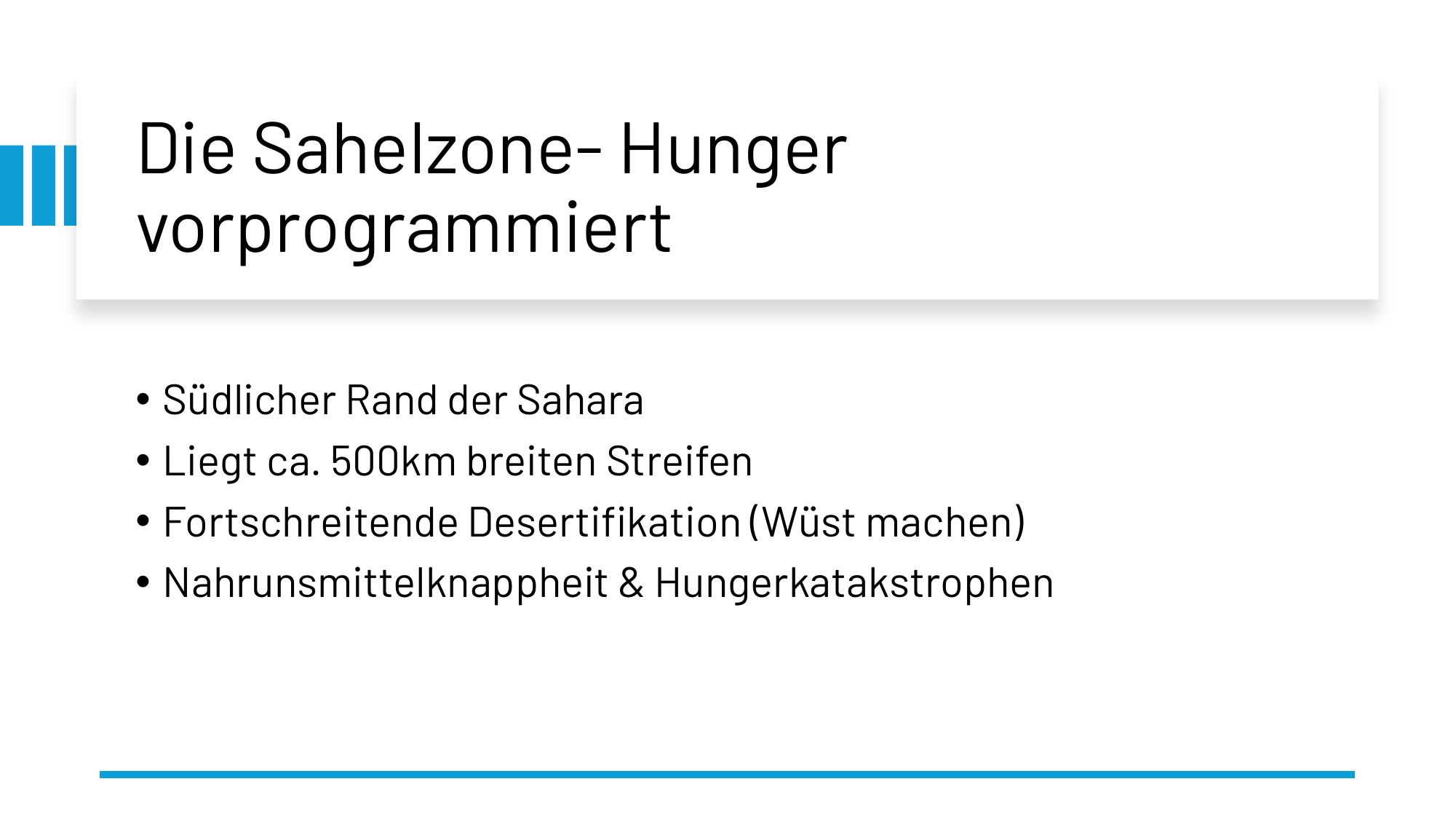

# Die Sahelzone- Hunger vorprogrammiert

Südlicher Rand der Sahara
Liegt ca. 500km breiten Streifen
Fortschreitende Desertifikation (Wüst machen)
Nahrunsmittelknappheit & Hungerkatakstrophen